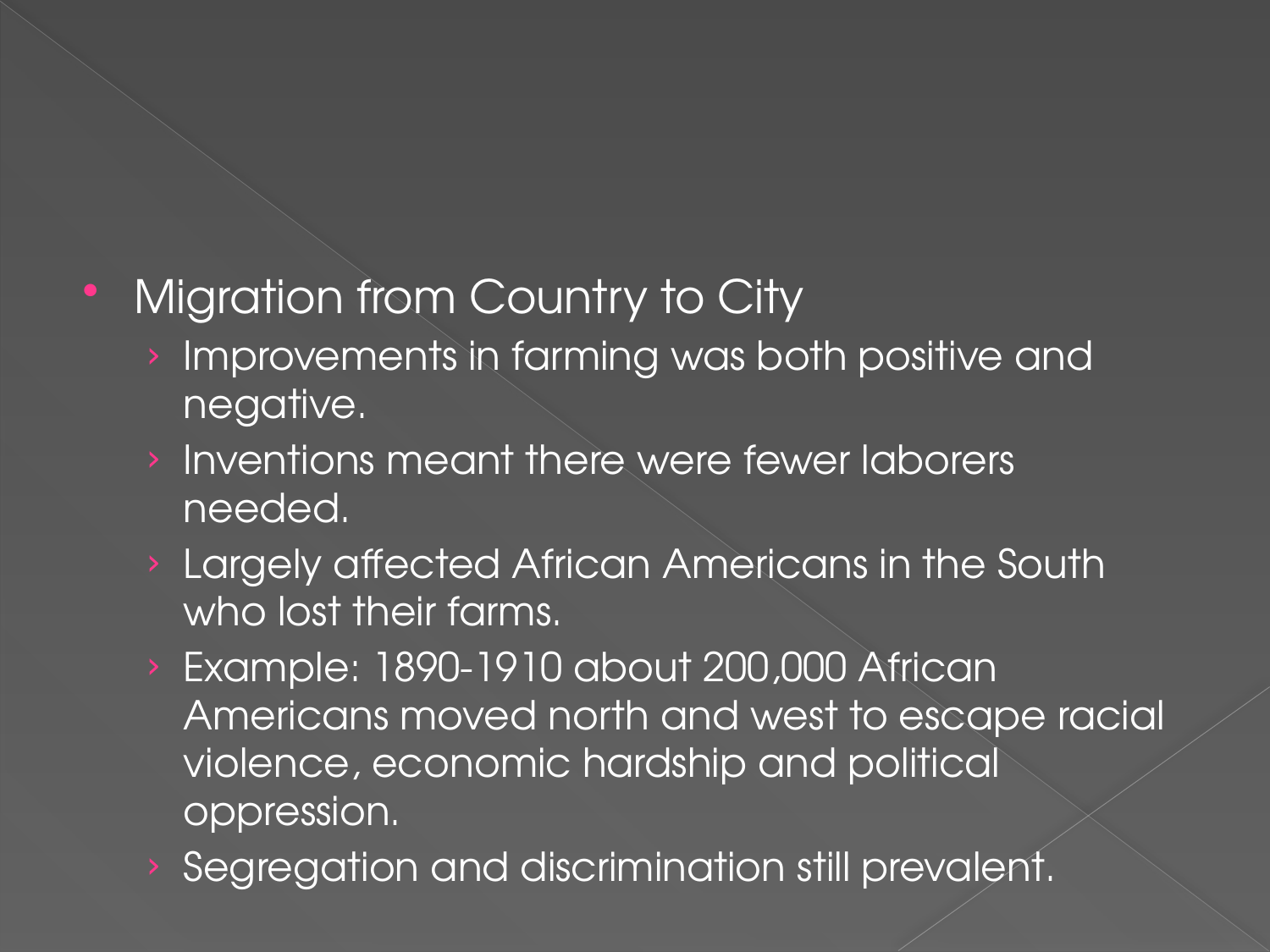

#
Migration from Country to City
Improvements in farming was both positive and negative.
Inventions meant there were fewer laborers needed.
Largely affected African Americans in the South who lost their farms.
Example: 1890-1910 about 200,000 African Americans moved north and west to escape racial violence, economic hardship and political oppression.
Segregation and discrimination still prevalent.